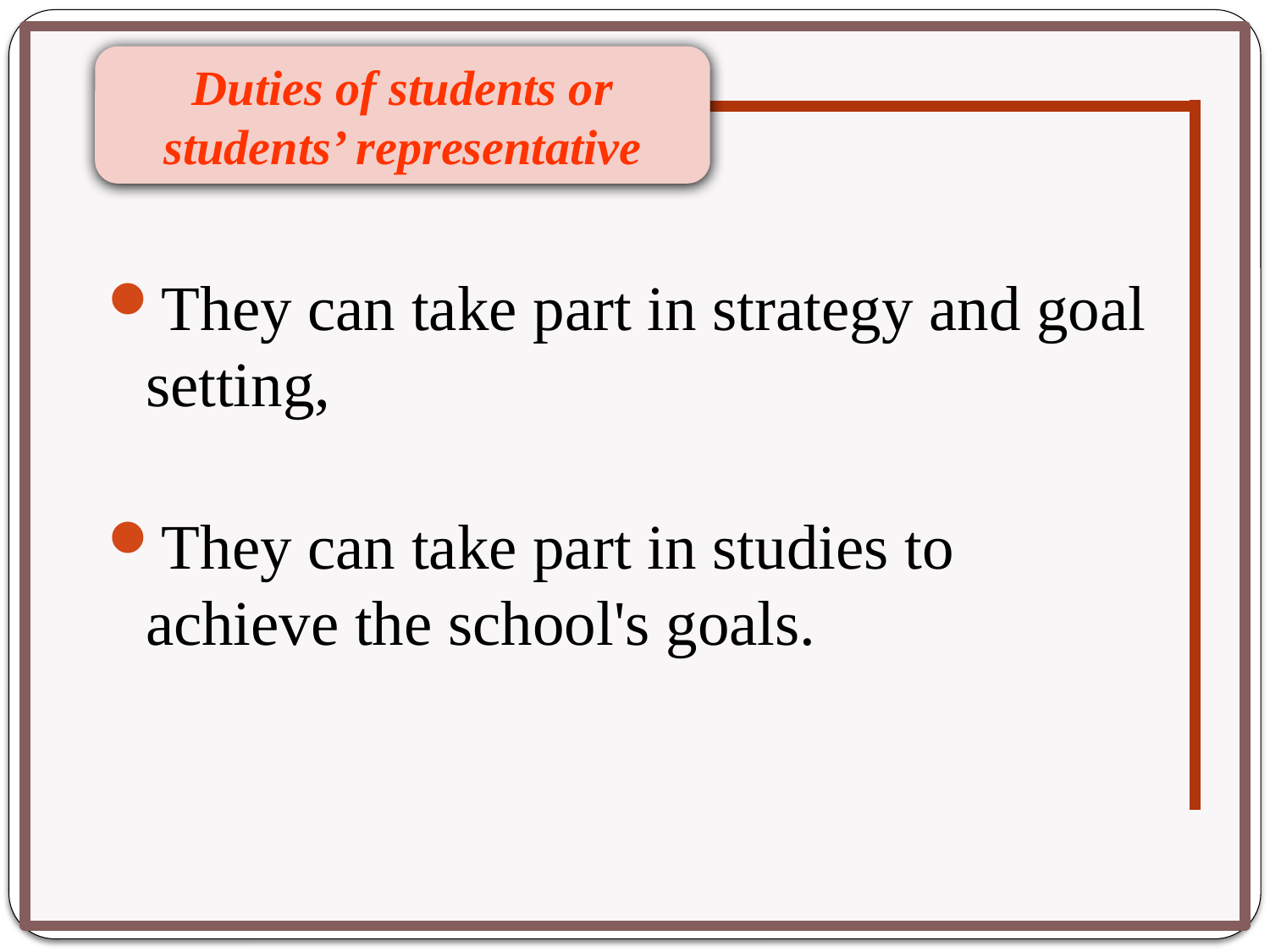

Duties of students or students’ representative
They can take part in strategy and goal setting,
They can take part in studies to achieve the school's goals.